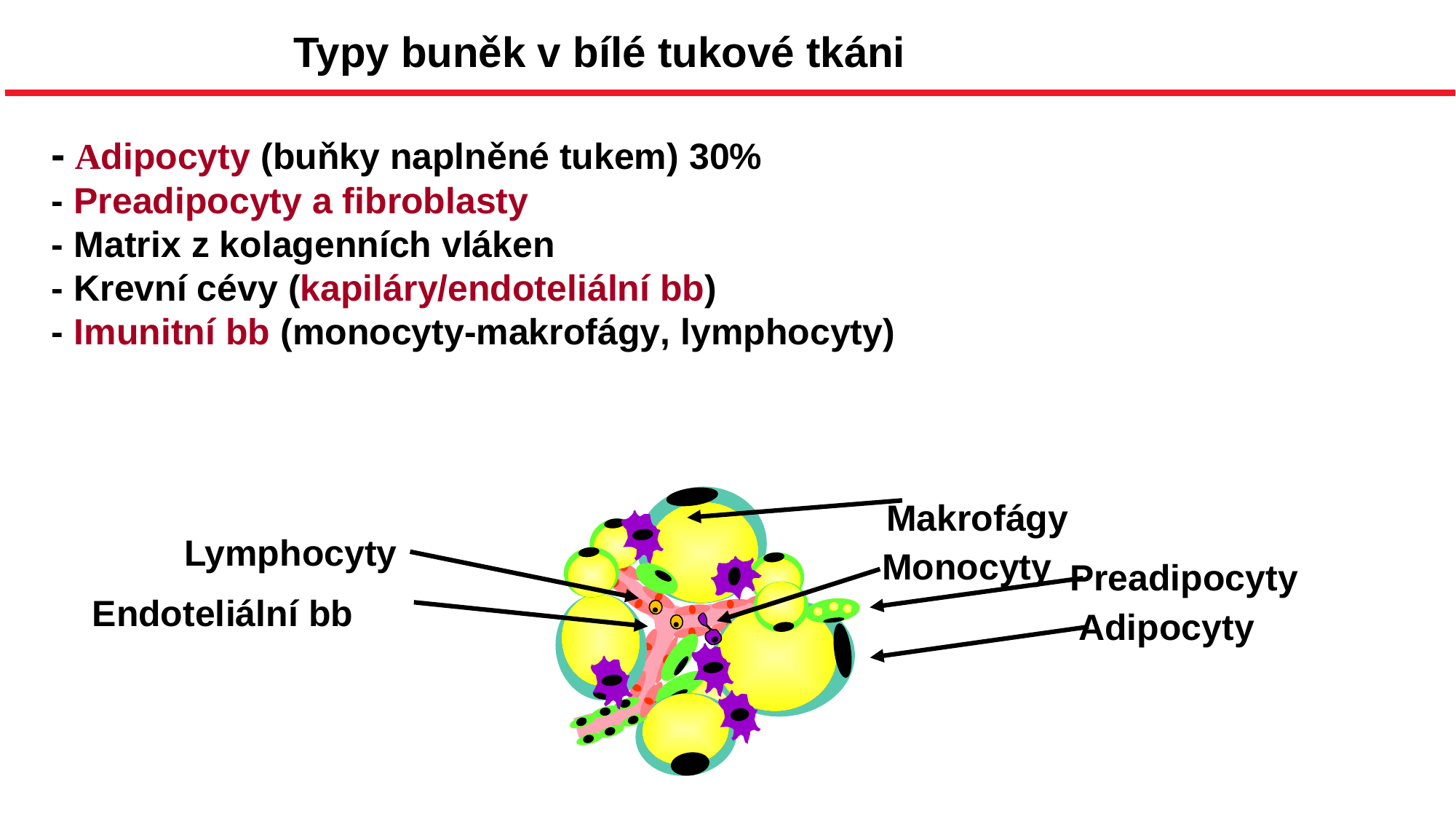

Typy buněk v bílé tukové tkáni

- Adipocyty (buňky naplněné tukem) 30%
- Preadipocyty a fibroblasty
- Matrix z kolagenních vláken
- Krevní cévy (kapiláry/endoteliální bb)
- Imunitní bb (monocyty-makrofágy, lymphocyty)

Makrofágy

Lymphocyty
Monocyty

Preadipocyty

Endoteliální bb

Adipocyty